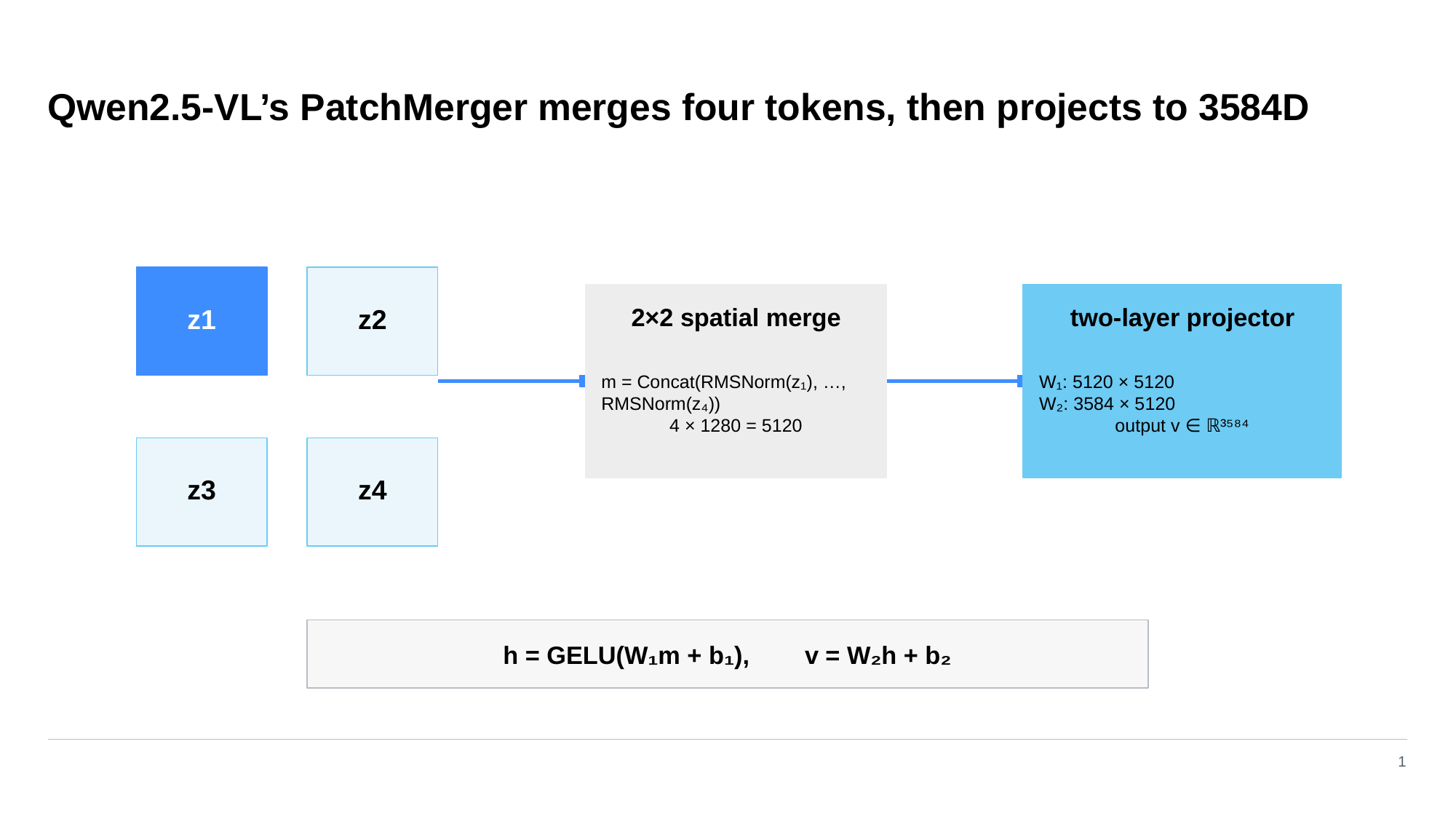

Qwen2.5-VL’s PatchMerger merges four tokens, then projects to 3584D

2×2 spatial merge
two-layer projector
z1
z2
m = Concat(RMSNorm(z₁), …, RMSNorm(z₄))
4 × 1280 = 5120
W₁: 5120 × 5120
W₂: 3584 × 5120
output v ∈ ℝ³⁵⁸⁴

z3
z4

h = GELU(W₁m + b₁),        v = W₂h + b₂
1